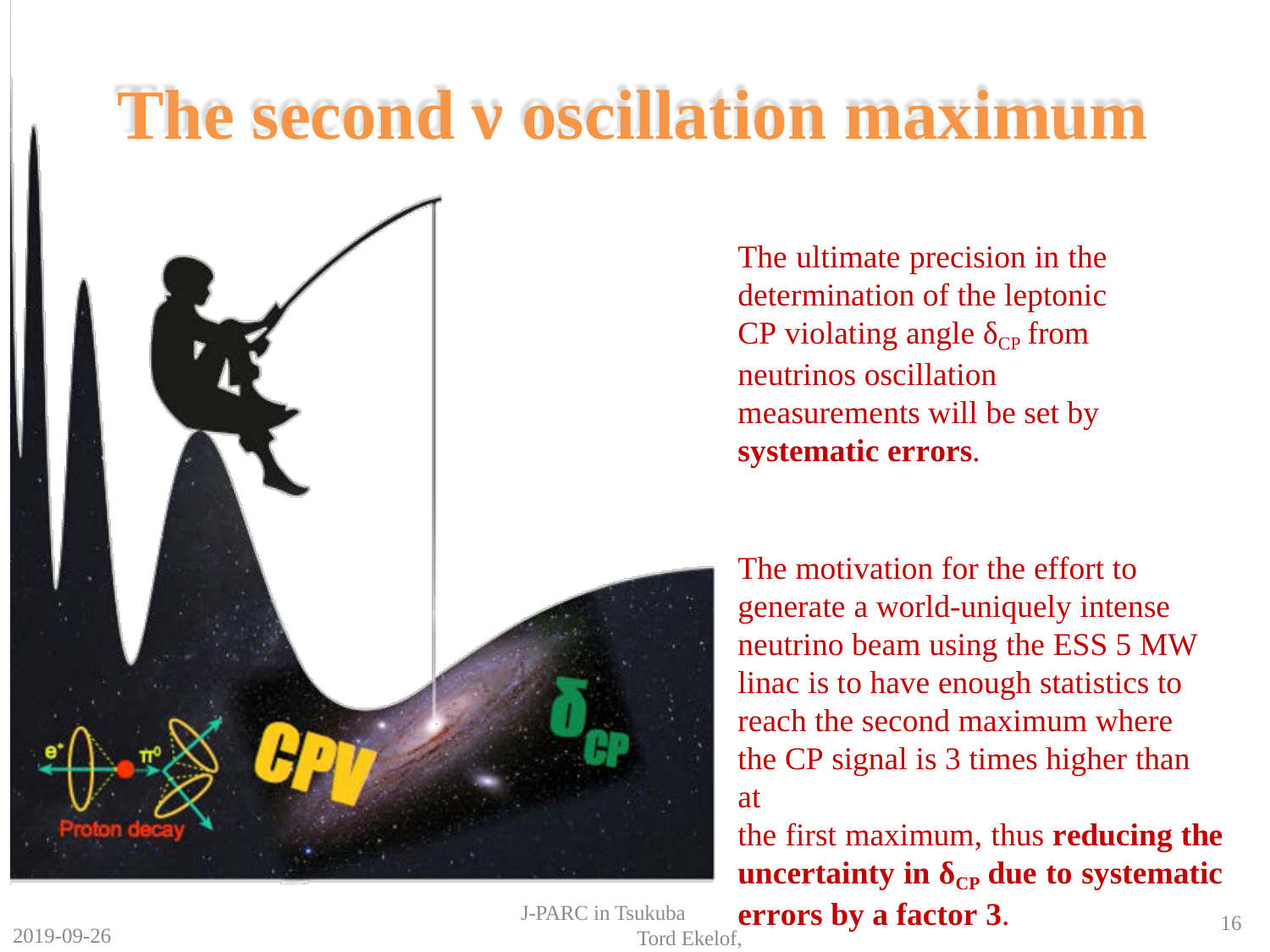

# The second ν oscillation maximum
The ultimate precision in the determination of the leptonic CP violating angle δCP from
neutrinos oscillation measurements will be set by systematic errors.

The motivation for the effort to generate a world-uniquely intense neutrino beam using the ESS 5 MW linac is to have enough statistics to reach the second maximum where the CP signal is 3 times higher than at
the first maximum, thus reducing the uncertainty in δCP due to systematic errors by a factor 3.
J-PARC in Tsukuba                                             Tord Ekelof, Uppsala University
16
2019-09-26